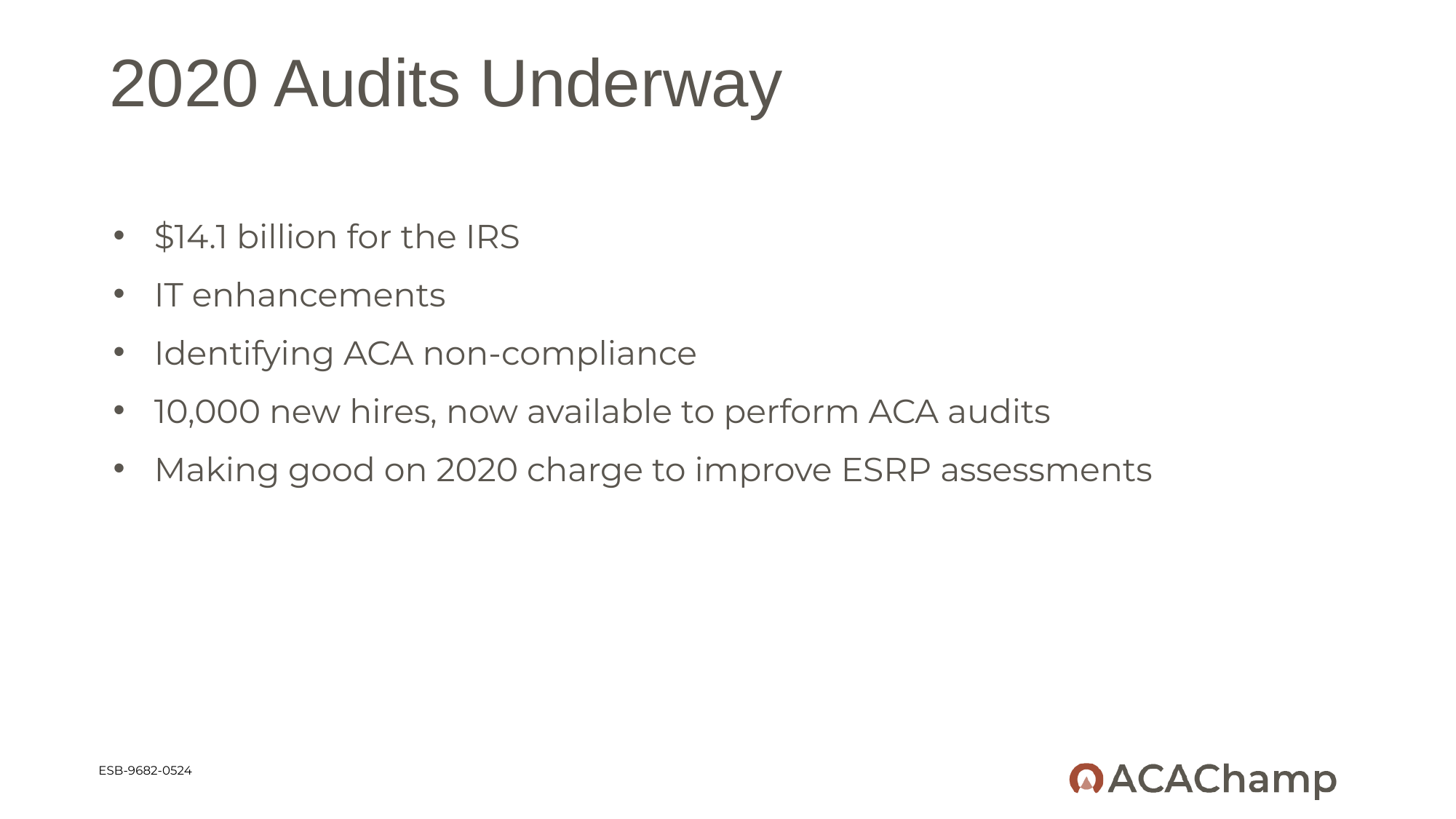

# 2020 Audits Underway
$14.1 billion for the IRS
IT enhancements
Identifying ACA non-compliance
10,000 new hires, now available to perform ACA audits
Making good on 2020 charge to improve ESRP assessments